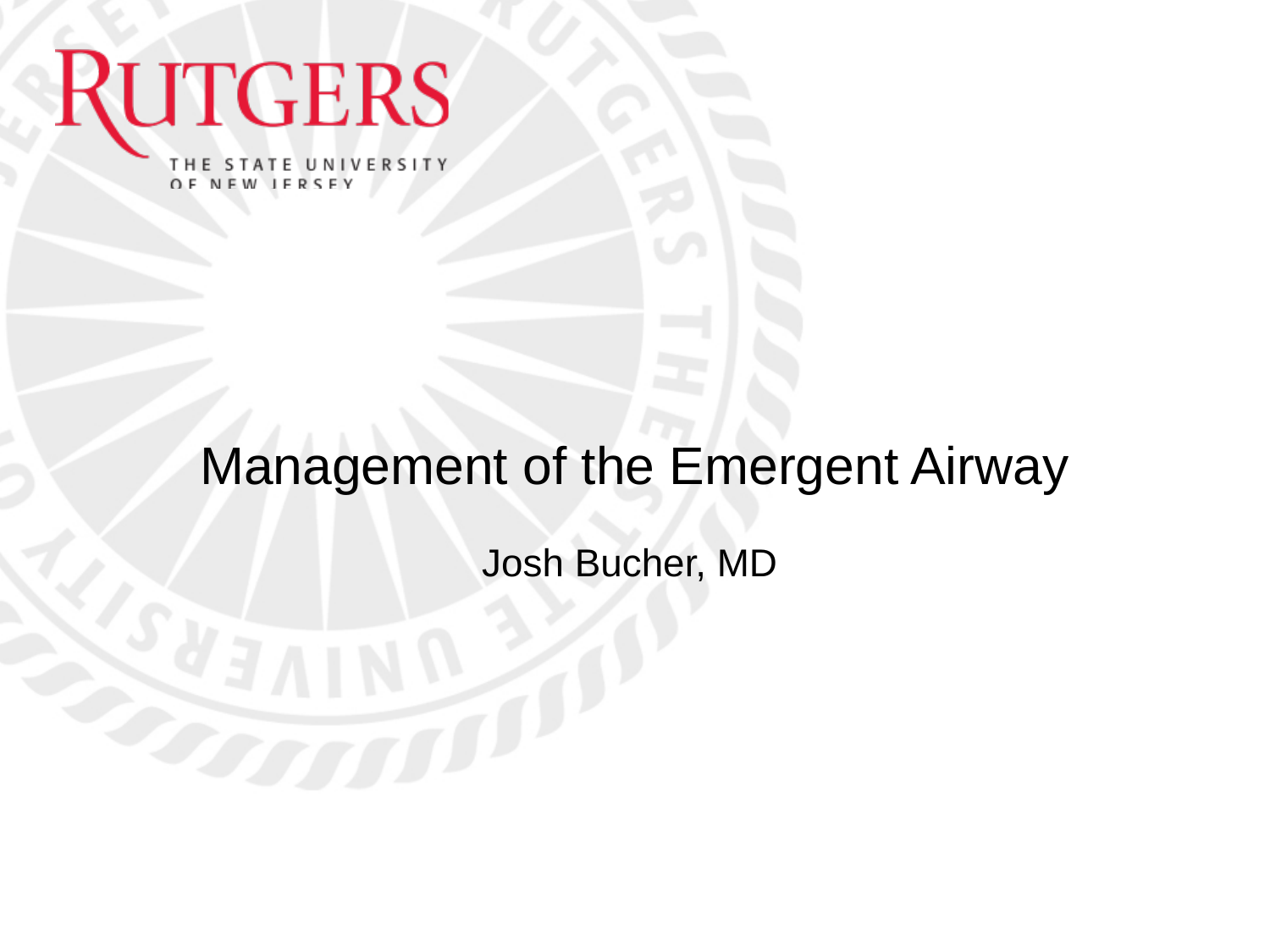

# Management of the Emergent Airway
Josh Bucher, MD